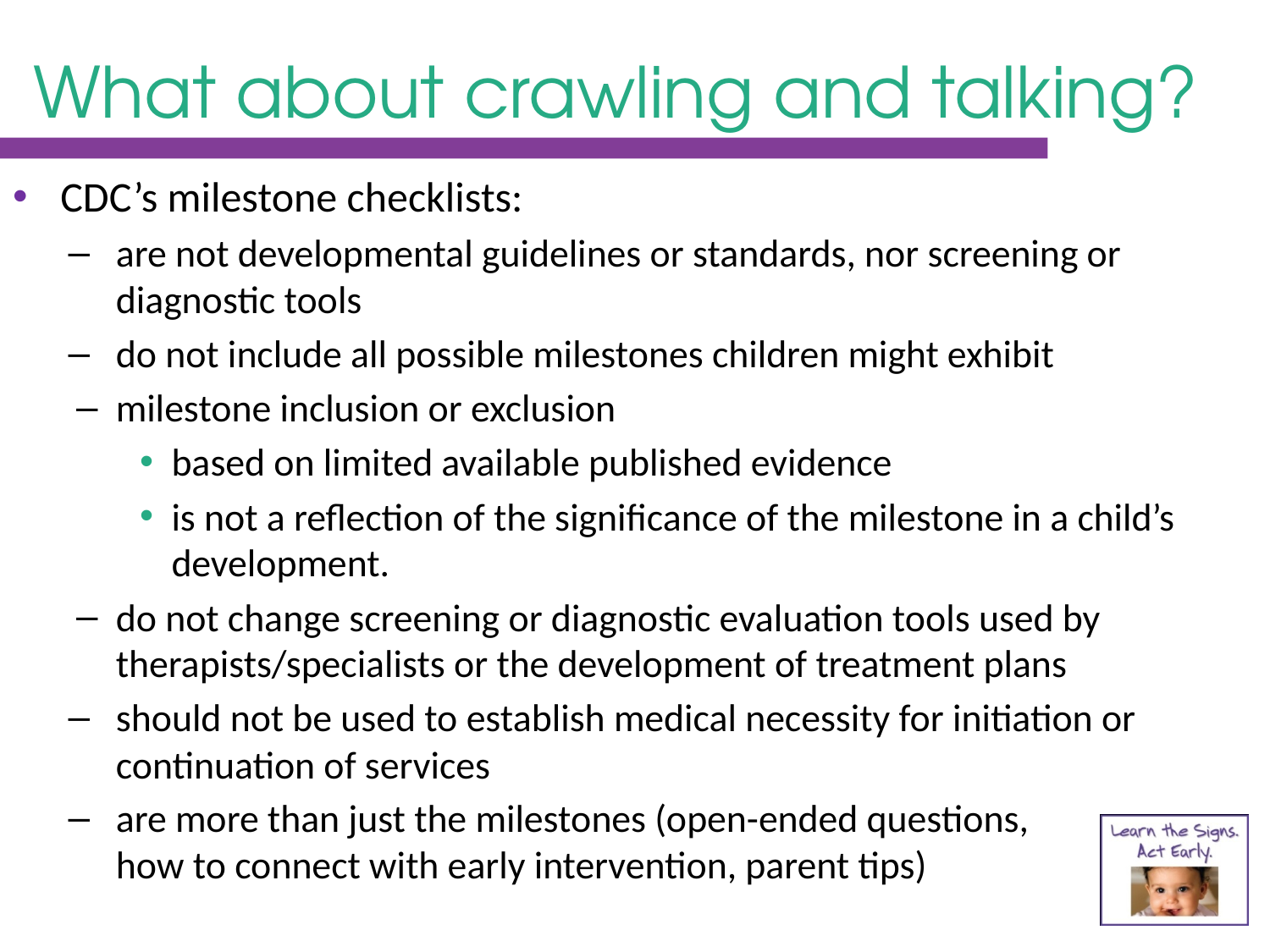

# What about crawling and talking?
CDC’s milestone checklists:
are not developmental guidelines or standards, nor screening or diagnostic tools
do not include all possible milestones children might exhibit
milestone inclusion or exclusion
based on limited available published evidence
is not a reflection of the significance of the milestone in a child’s development.
do not change screening or diagnostic evaluation tools used by therapists/specialists or the development of treatment plans
should not be used to establish medical necessity for initiation or continuation of services
are more than just the milestones (open-ended questions,
how to connect with early intervention, parent tips)